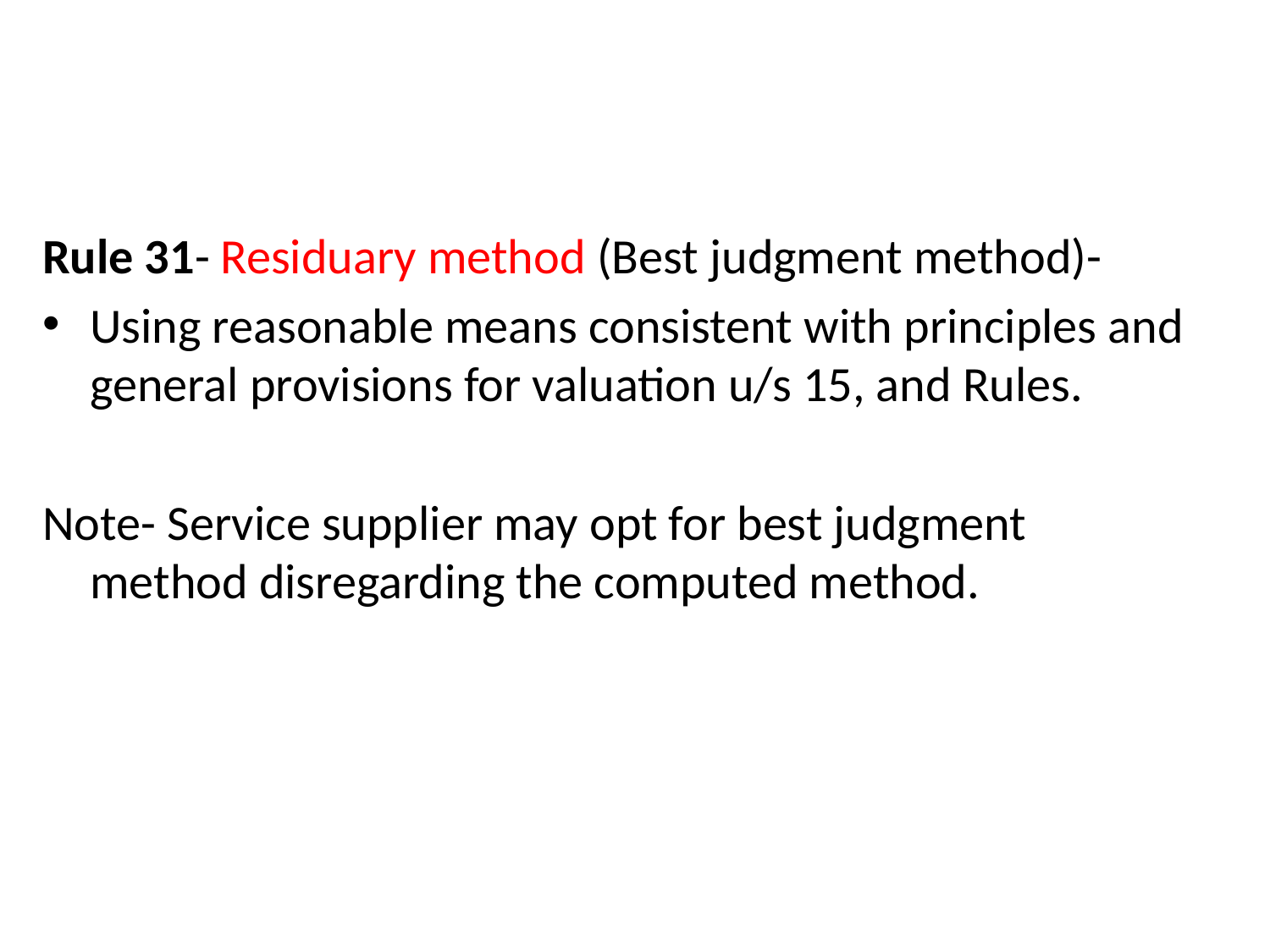

Rule 31- Residuary method (Best judgment method)-
Using reasonable means consistent with principles and general provisions for valuation u/s 15, and Rules.

Note- Service supplier may opt for best judgment method disregarding the computed method.